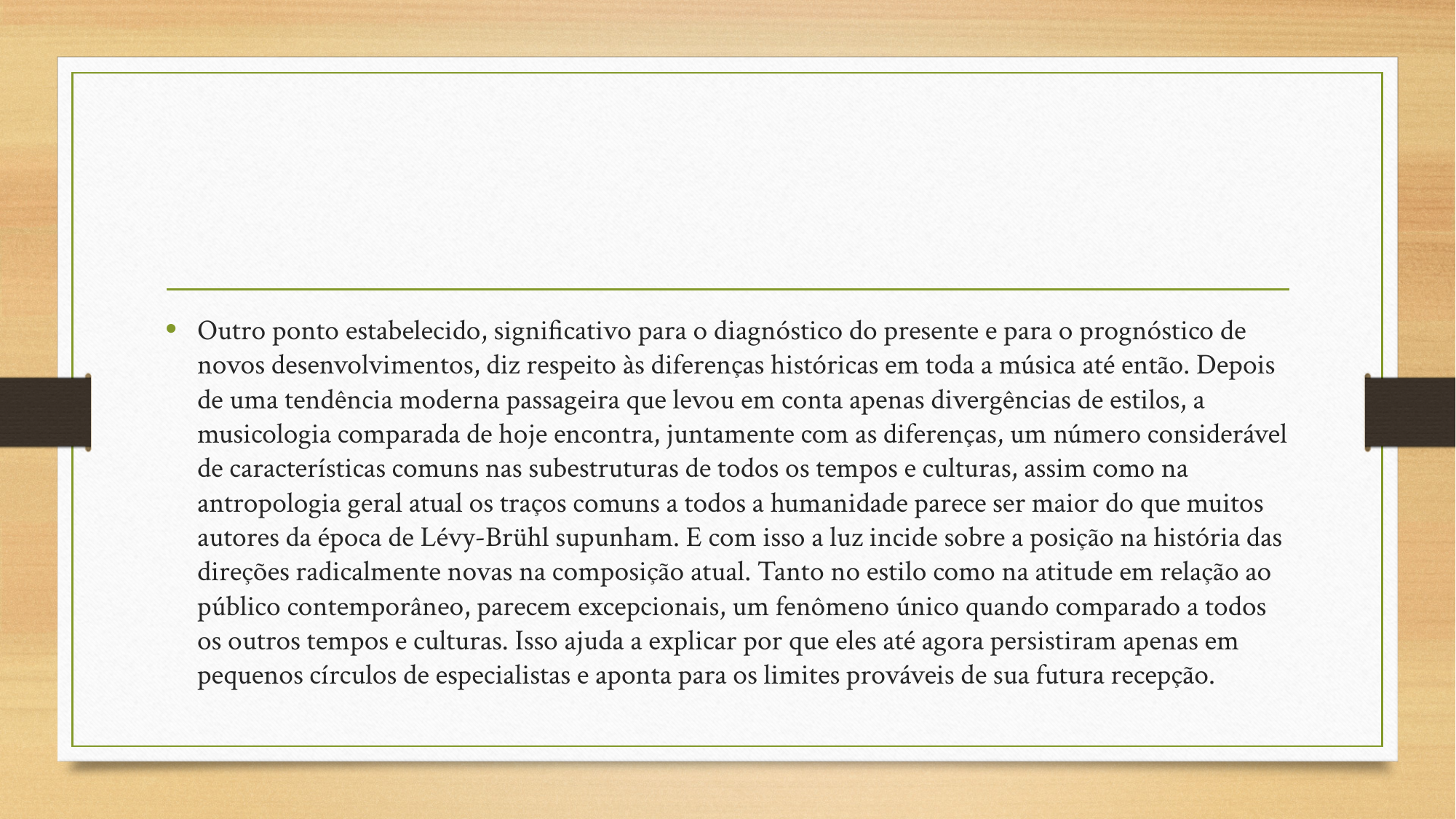

#
Outro ponto estabelecido, significativo para o diagnóstico do presente e para o prognóstico de novos desenvolvimentos, diz respeito às diferenças históricas em toda a música até então. Depois de uma tendência moderna passageira que levou em conta apenas divergências de estilos, a musicologia comparada de hoje encontra, juntamente com as diferenças, um número considerável de características comuns nas subestruturas de todos os tempos e culturas, assim como na antropologia geral atual os traços comuns a todos a humanidade parece ser maior do que muitos autores da época de Lévy-Brühl supunham. E com isso a luz incide sobre a posição na história das direções radicalmente novas na composição atual. Tanto no estilo como na atitude em relação ao público contemporâneo, parecem excepcionais, um fenômeno único quando comparado a todos os outros tempos e culturas. Isso ajuda a explicar por que eles até agora persistiram apenas em pequenos círculos de especialistas e aponta para os limites prováveis de sua futura recepção.